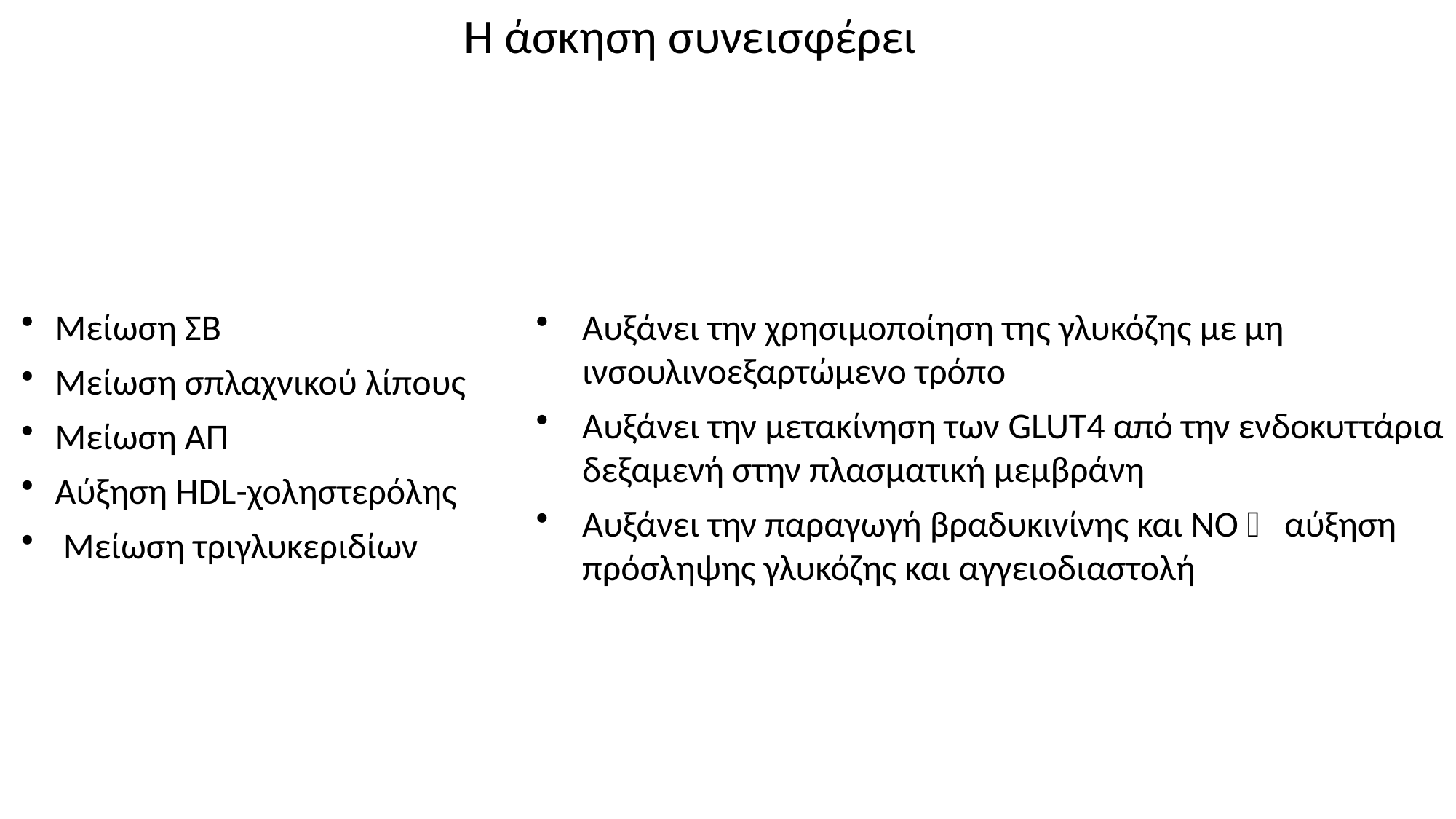

Η άσκηση συνεισφέρει
Μείωση ΣΒ
Μείωση σπλαχνικού λίπους
Μείωση ΑΠ
Αύξηση HDL-χοληστερόλης
 Μείωση τριγλυκεριδίων

Αυξάνει την χρησιμοποίηση της γλυκόζης με μη ινσουλινοεξαρτώμενο τρόπο
Αυξάνει την μετακίνηση των GLUT4 από την ενδοκυττάρια δεξαμενή στην πλασματική μεμβράνη
Αυξάνει την παραγωγή βραδυκινίνης και ΝΟ → αύξηση πρόσληψης γλυκόζης και αγγειοδιαστολή